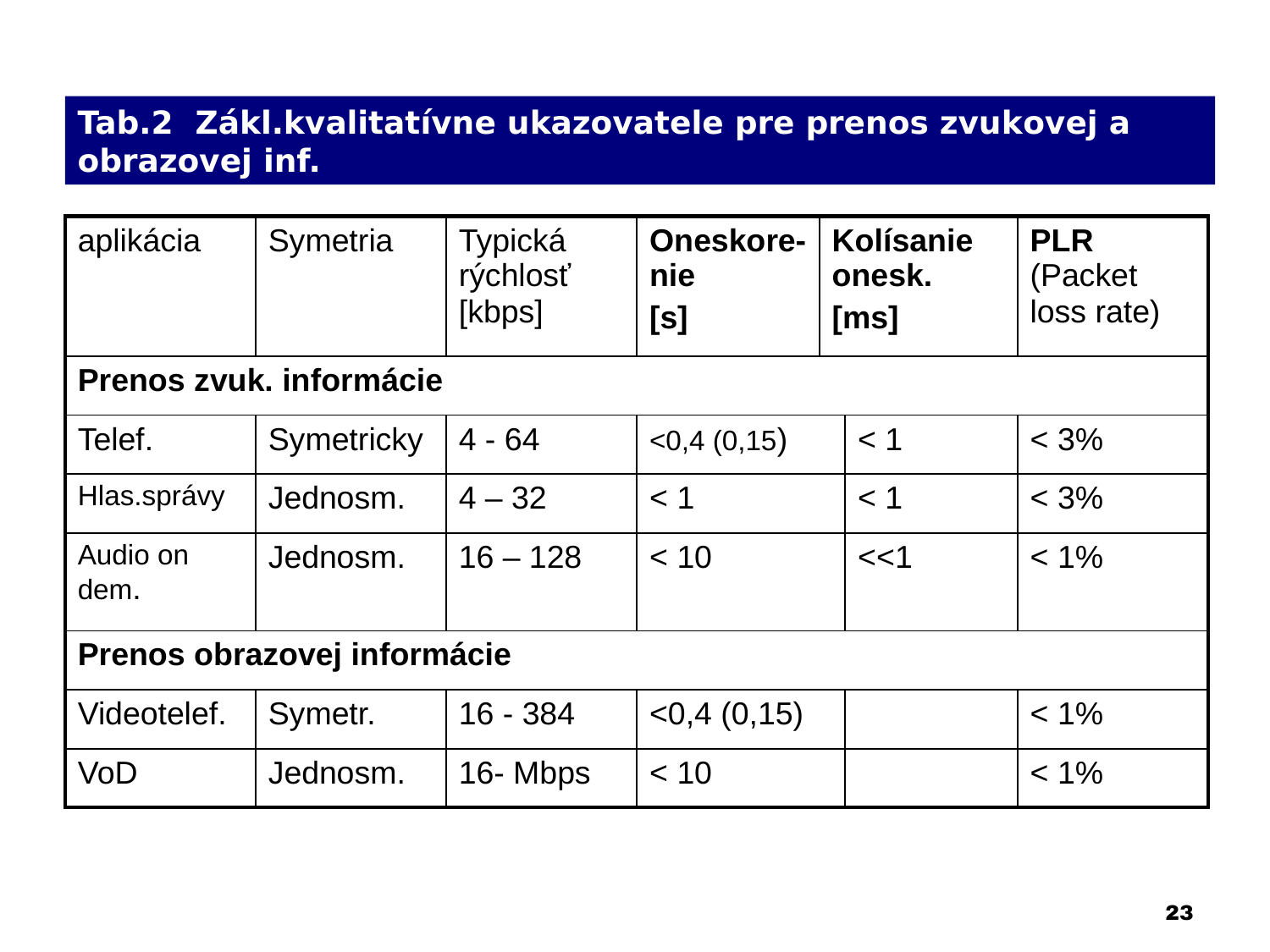

QoS - pokračovanie
Tab.2  Zákl.kvalitatívne ukazovatele pre prenos zvukovej a obrazovej inf.
| aplikácia | Symetria | Typická rýchlosť [kbps] | Oneskore-nie [s] | Kolísanie onesk. [ms] |  | PLR (Packet loss rate) |
| --- | --- | --- | --- | --- | --- | --- |
| Prenos zvuk. informácie |  |  |  |  |  |  |
| Telef. | Symetricky | 4 - 64 | <0,4 (0,15) |  | < 1 | < 3% |
| Hlas.správy | Jednosm. | 4 – 32 | < 1 |  | < 1 | < 3% |
| Audio on dem. | Jednosm. | 16 – 128 | < 10 |  | <<1 | < 1% |
| Prenos obrazovej informácie |  |  |  |  |  |  |
| Videotelef. | Symetr. | 16 - 384 | <0,4 (0,15) |  |  | < 1% |
| VoD | Jednosm. | 16- Mbps | < 10 |  |  | < 1% |
23